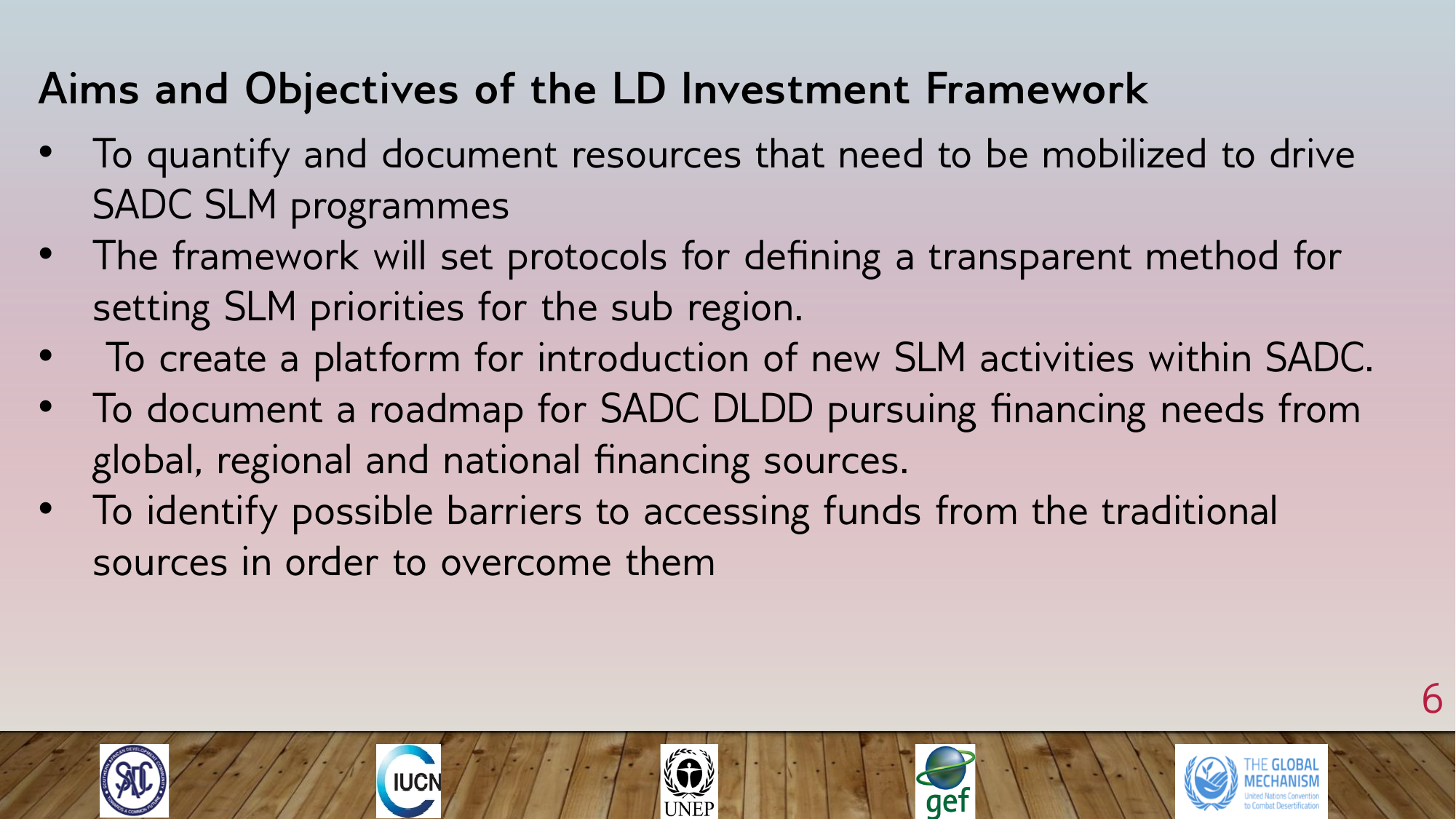

Aims and Objectives of the LD Investment Framework
To quantify and document resources that need to be mobilized to drive SADC SLM programmes
The framework will set protocols for defining a transparent method for setting SLM priorities for the sub region.
 To create a platform for introduction of new SLM activities within SADC.
To document a roadmap for SADC DLDD pursuing financing needs from global, regional and national financing sources.
To identify possible barriers to accessing funds from the traditional sources in order to overcome them

6